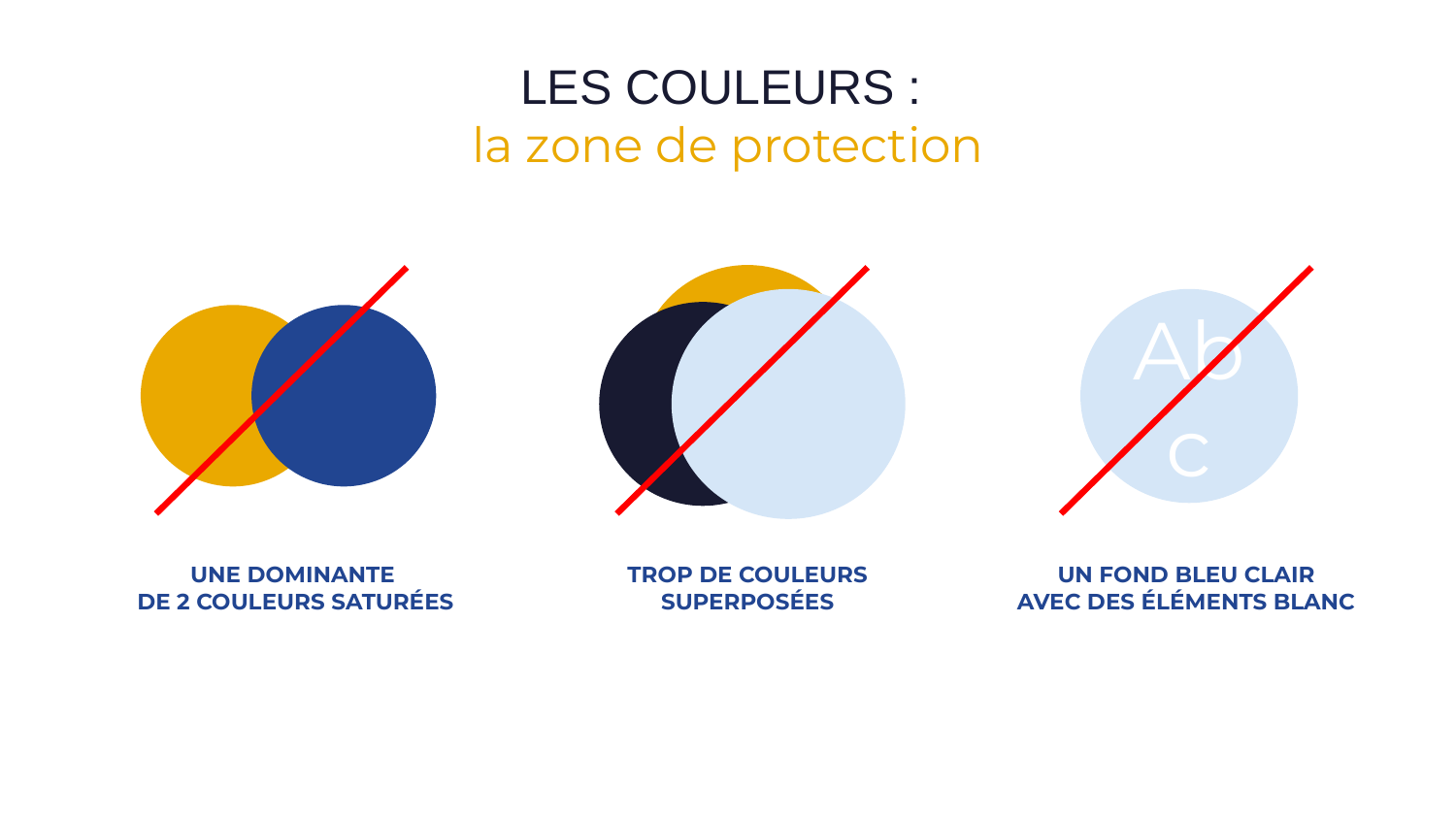

LES COULEURS :
la zone de protection

Abc

TROP DE COULEURS SUPERPOSÉES
UNE DOMINANTE
DE 2 COULEURS SATURÉES
UN FOND BLEU CLAIR
AVEC DES ÉLÉMENTS BLANC